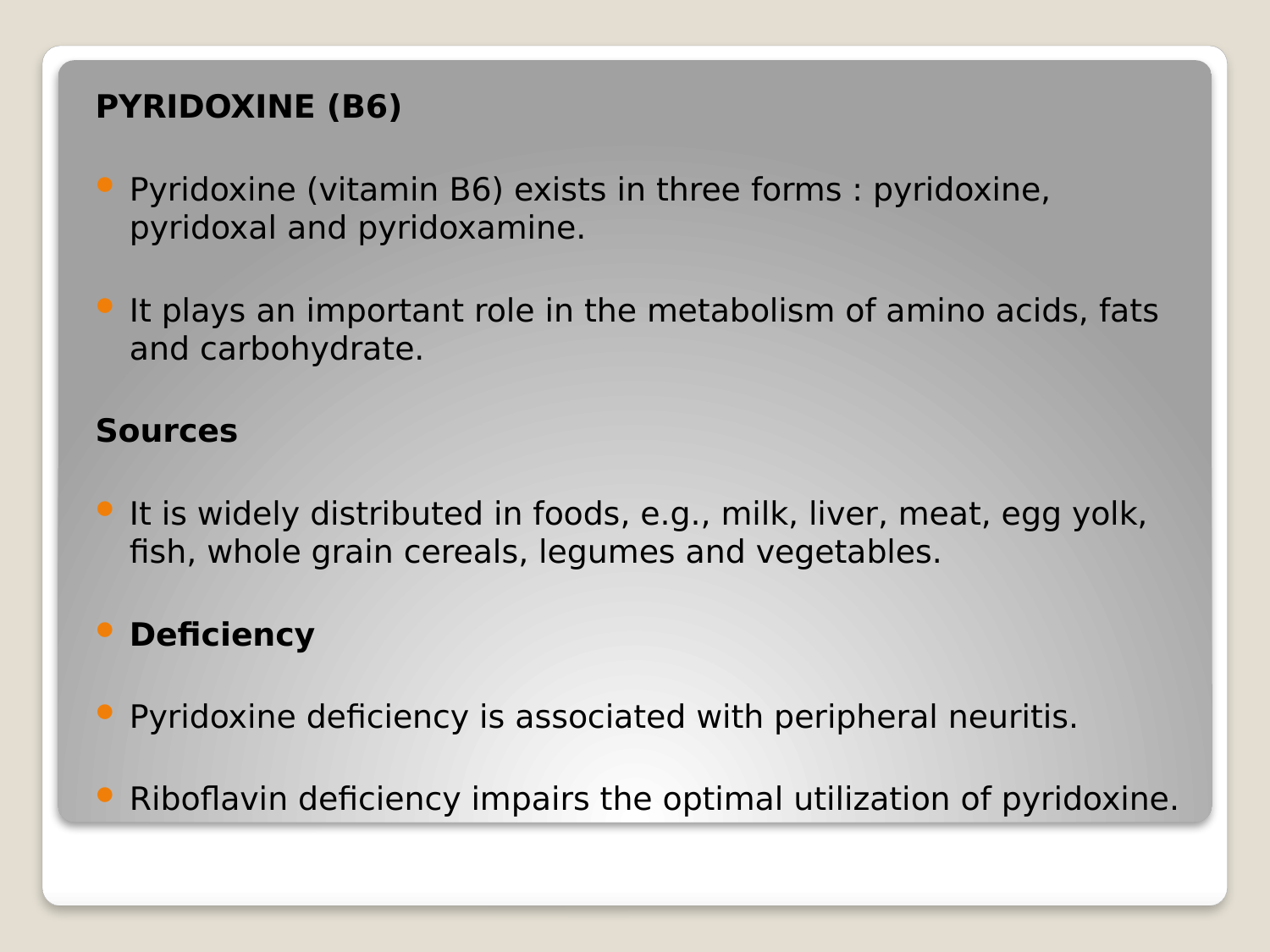

PYRIDOXINE (B6)

Pyridoxine (vitamin B6) exists in three forms : pyridoxine, pyridoxal and pyridoxamine.

It plays an important role in the metabolism of amino acids, fats and carbohydrate.

Sources

It is widely distributed in foods, e.g., milk, liver, meat, egg yolk, fish, whole grain cereals, legumes and vegetables.

Deficiency

Pyridoxine deficiency is associated with peripheral neuritis.

Riboflavin deficiency impairs the optimal utilization of pyridoxine.